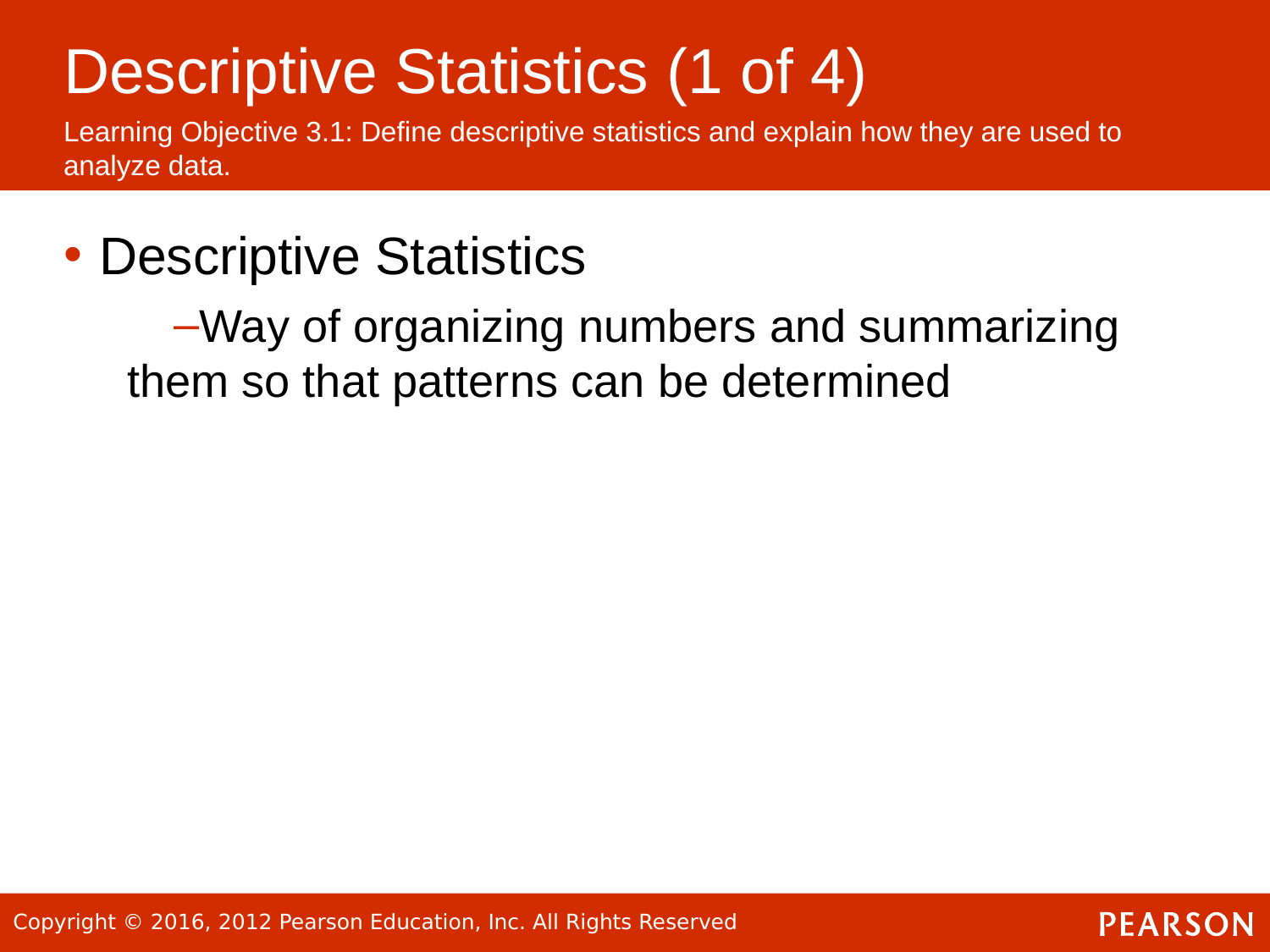

# Descriptive Statistics (1 of 4)
Learning Objective 3.1: Define descriptive statistics and explain how they are used to analyze data.

Descriptive Statistics
Way of organizing numbers and summarizing them so that patterns can be determined